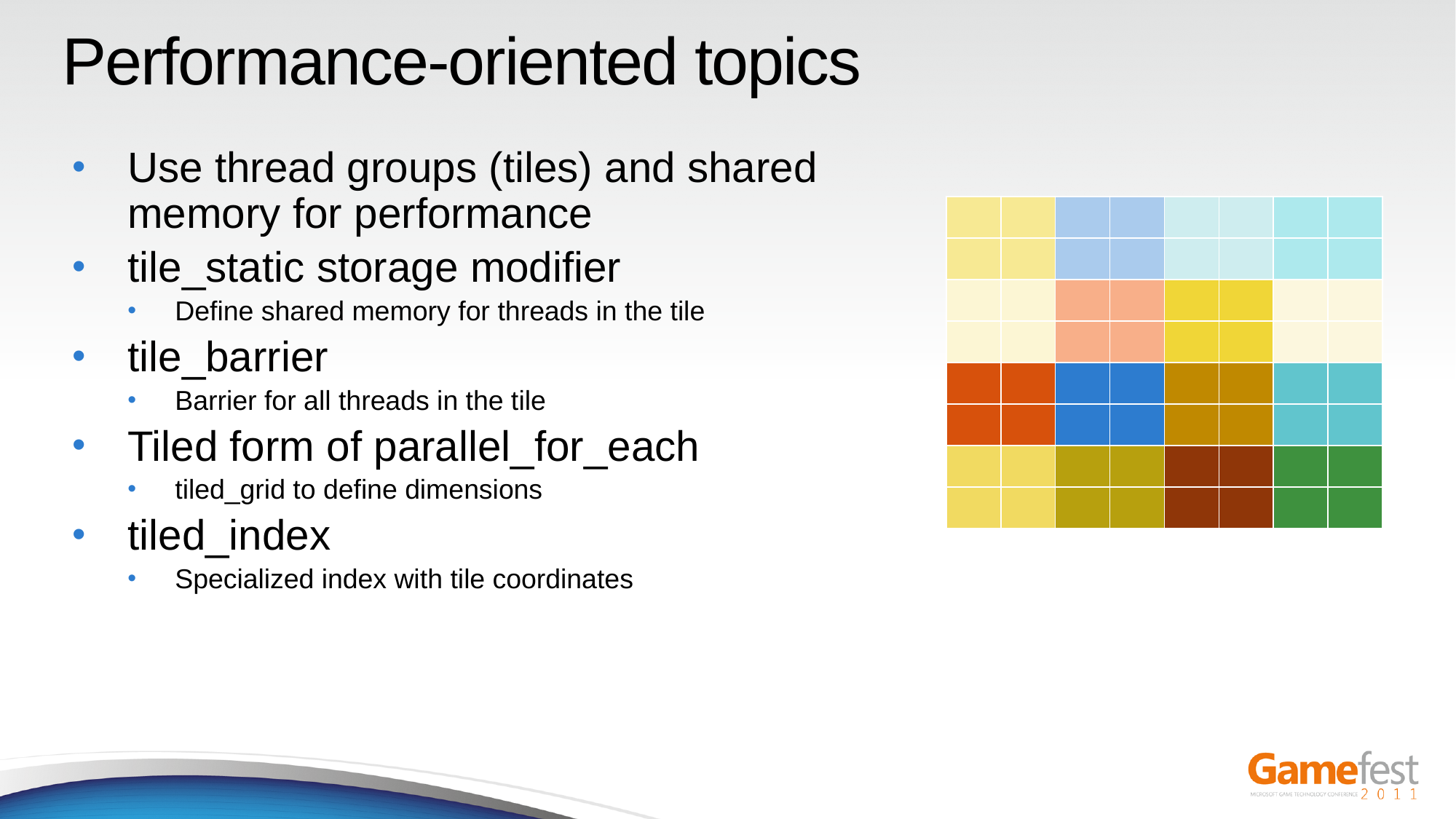

# Performance-oriented topics
Use thread groups (tiles) and shared memory for performance
tile_static storage modifier
Define shared memory for threads in the tile
tile_barrier
Barrier for all threads in the tile
Tiled form of parallel_for_each
tiled_grid to define dimensions
tiled_index
Specialized index with tile coordinates
|  |  |  |  |  |  |  |  |
| --- | --- | --- | --- | --- | --- | --- | --- |
|  |  |  |  |  |  |  |  |
|  |  |  |  |  |  |  |  |
|  |  |  |  |  |  |  |  |
|  |  |  |  |  |  |  |  |
|  |  |  |  |  |  |  |  |
|  |  |  |  |  |  |  |  |
|  |  |  |  |  |  |  |  |